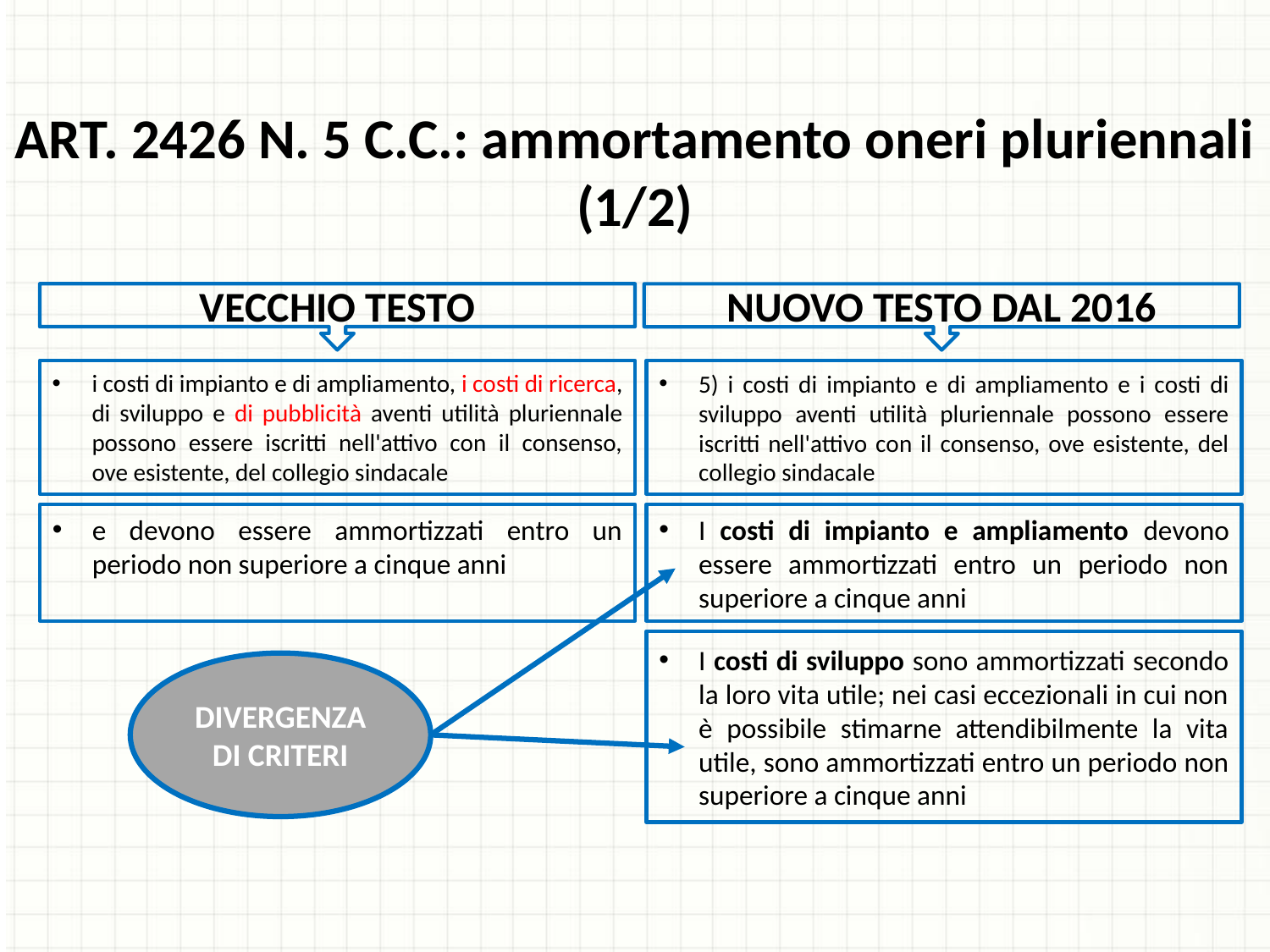

ART. 2426 N. 5 C.C.: ammortamento oneri pluriennali (1/2)
VECCHIO TESTO
NUOVO TESTO DAL 2016
i costi di impianto e di ampliamento, i costi di ricerca, di sviluppo e di pubblicità aventi utilità pluriennale possono essere iscritti nell'attivo con il consenso, ove esistente, del collegio sindacale
5) i costi di impianto e di ampliamento e i costi di sviluppo aventi utilità pluriennale possono essere iscritti nell'attivo con il consenso, ove esistente, del collegio sindacale
e devono essere ammortizzati entro un periodo non superiore a cinque anni

I costi di impianto e ampliamento devono essere ammortizzati entro un periodo non superiore a cinque anni
I costi di sviluppo sono ammortizzati secondo la loro vita utile; nei casi eccezionali in cui non è possibile stimarne attendibilmente la vita utile, sono ammortizzati entro un periodo non superiore a cinque anni
DIVERGENZA DI CRITERI